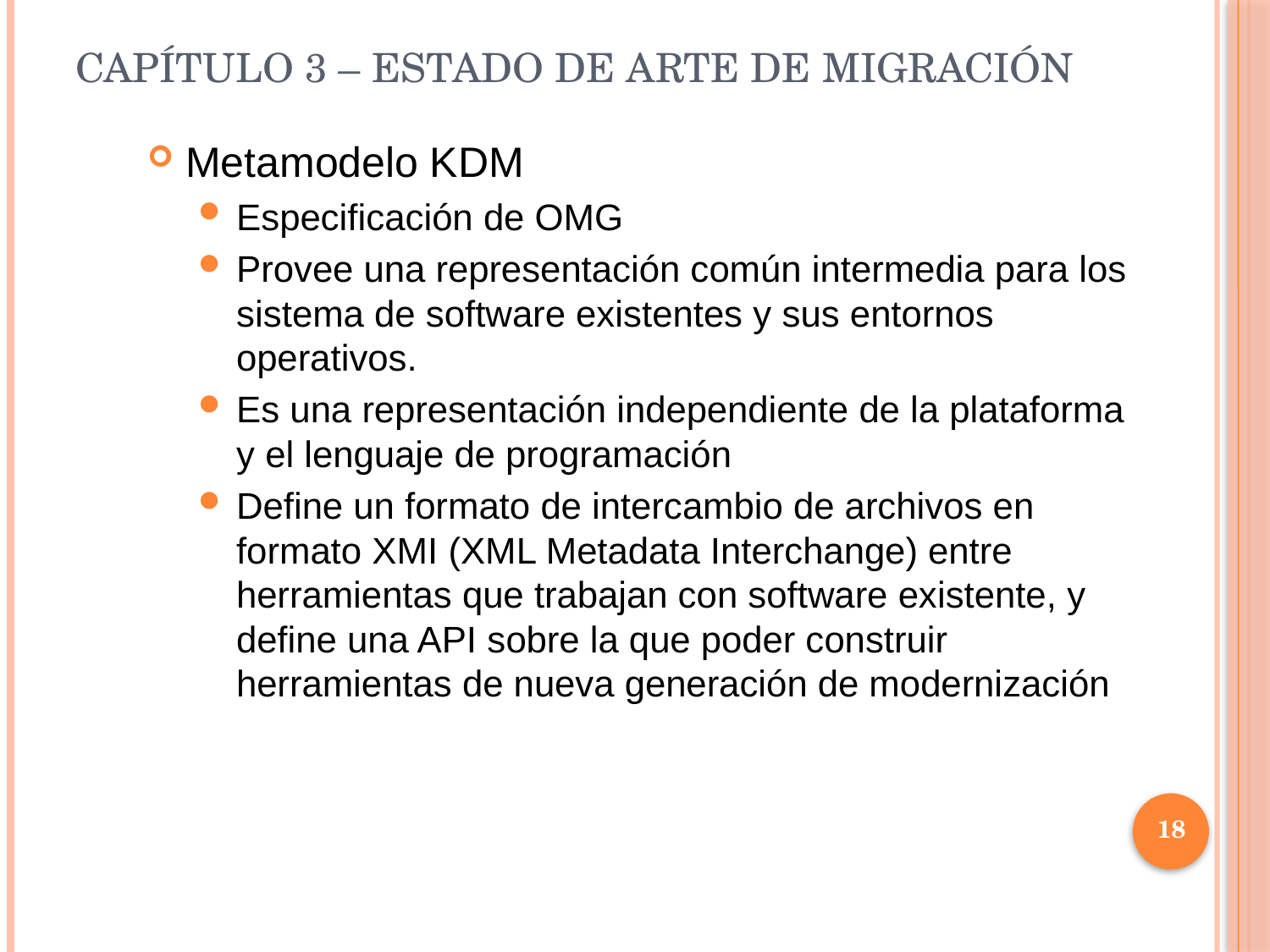

# Capítulo 3 – estado de arte de migración
Metamodelo KDM
Especificación de OMG
Provee una representación común intermedia para los sistema de software existentes y sus entornos operativos.
Es una representación independiente de la plataforma y el lenguaje de programación
Define un formato de intercambio de archivos en formato XMI (XML Metadata Interchange) entre herramientas que trabajan con software existente, y define una API sobre la que poder construir herramientas de nueva generación de modernización
18